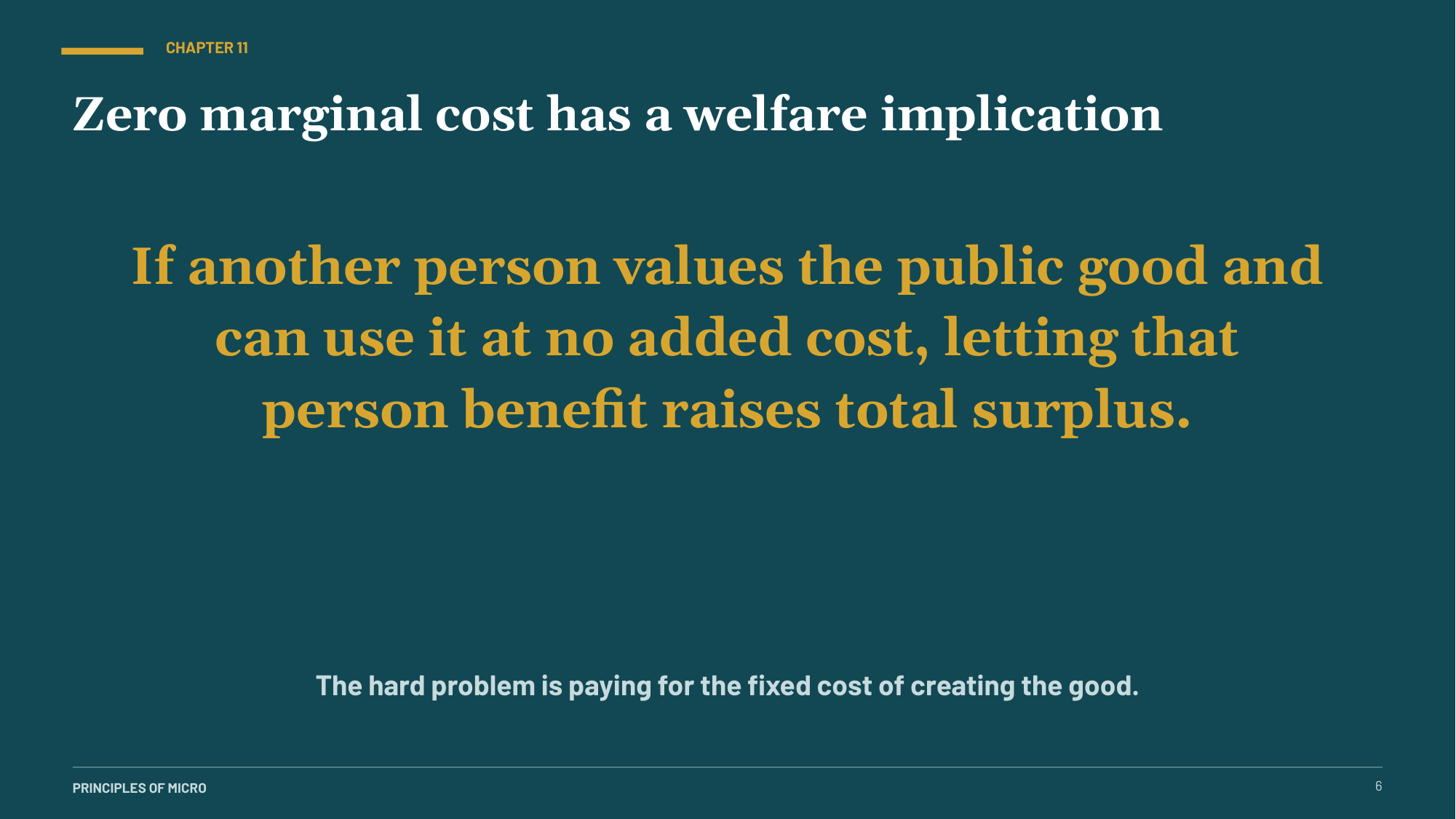

CHAPTER 11

Zero marginal cost has a welfare implication
If another person values the public good and can use it at no added cost, letting that person benefit raises total surplus.
The hard problem is paying for the fixed cost of creating the good.

6
PRINCIPLES OF MICRO